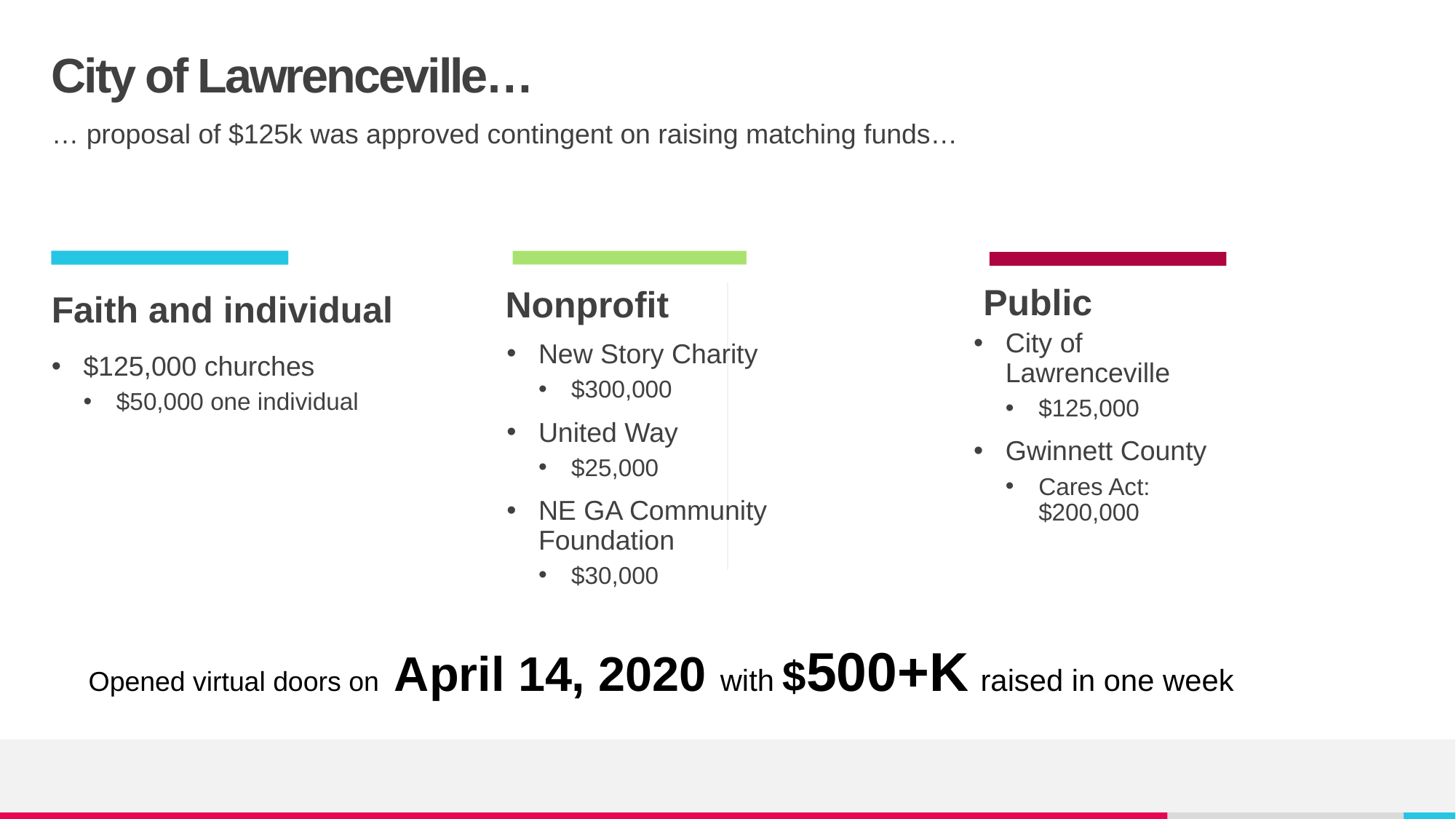

# City of Lawrenceville…
… proposal of $125k was approved contingent on raising matching funds…

Public
Nonprofit
Faith and individual
City of Lawrenceville
$125,000
Gwinnett County
Cares Act: $200,000
New Story Charity
$300,000
United Way
$25,000
NE GA Community Foundation
$30,000
$125,000 churches
$50,000 one individual
Opened virtual doors on  April 14, 2020 with $500+K raised in one week

6